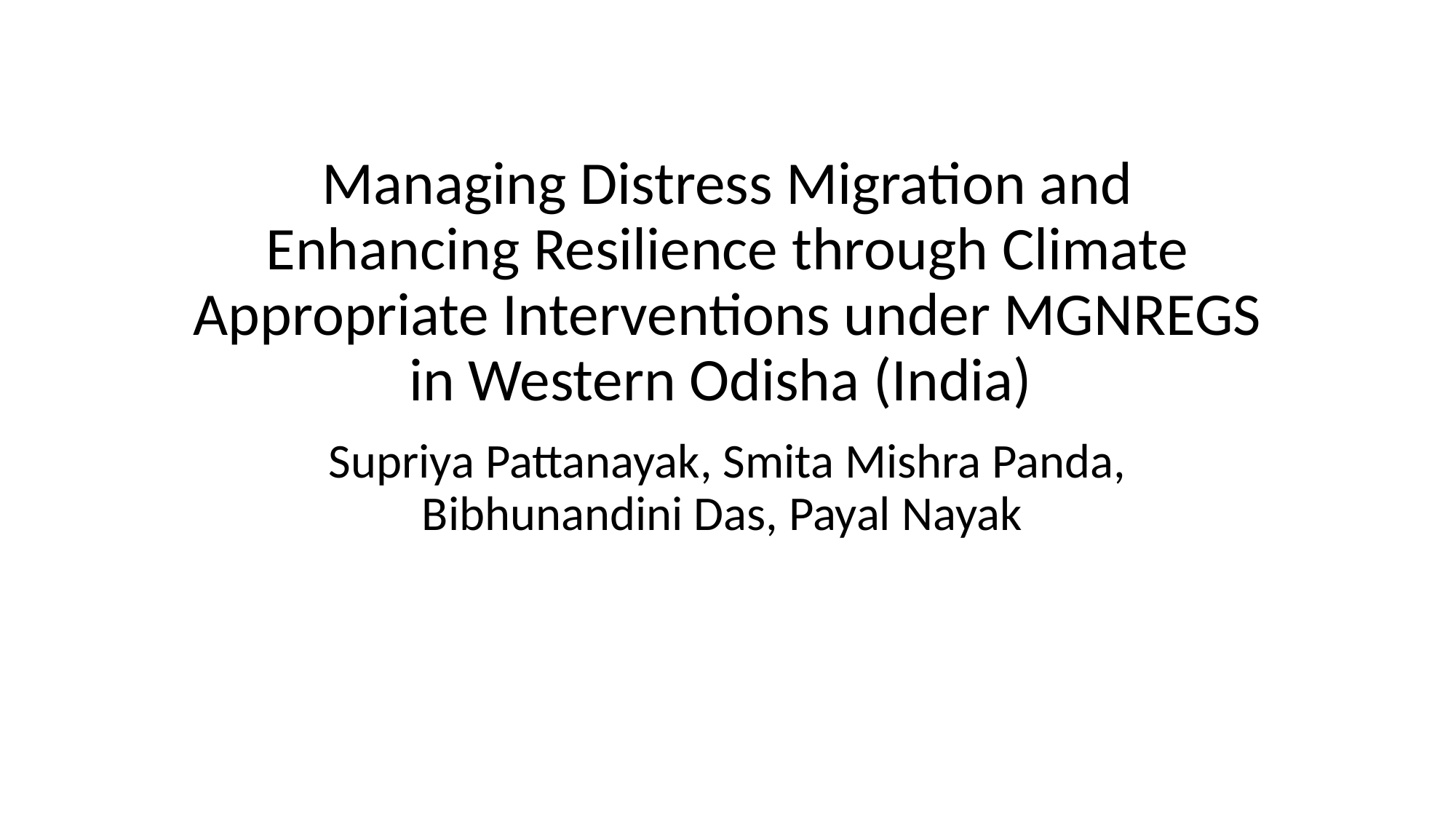

# Managing Distress Migration and Enhancing Resilience through Climate Appropriate Interventions under MGNREGS in Western Odisha (India)
Supriya Pattanayak, Smita Mishra Panda, Bibhunandini Das, Payal Nayak